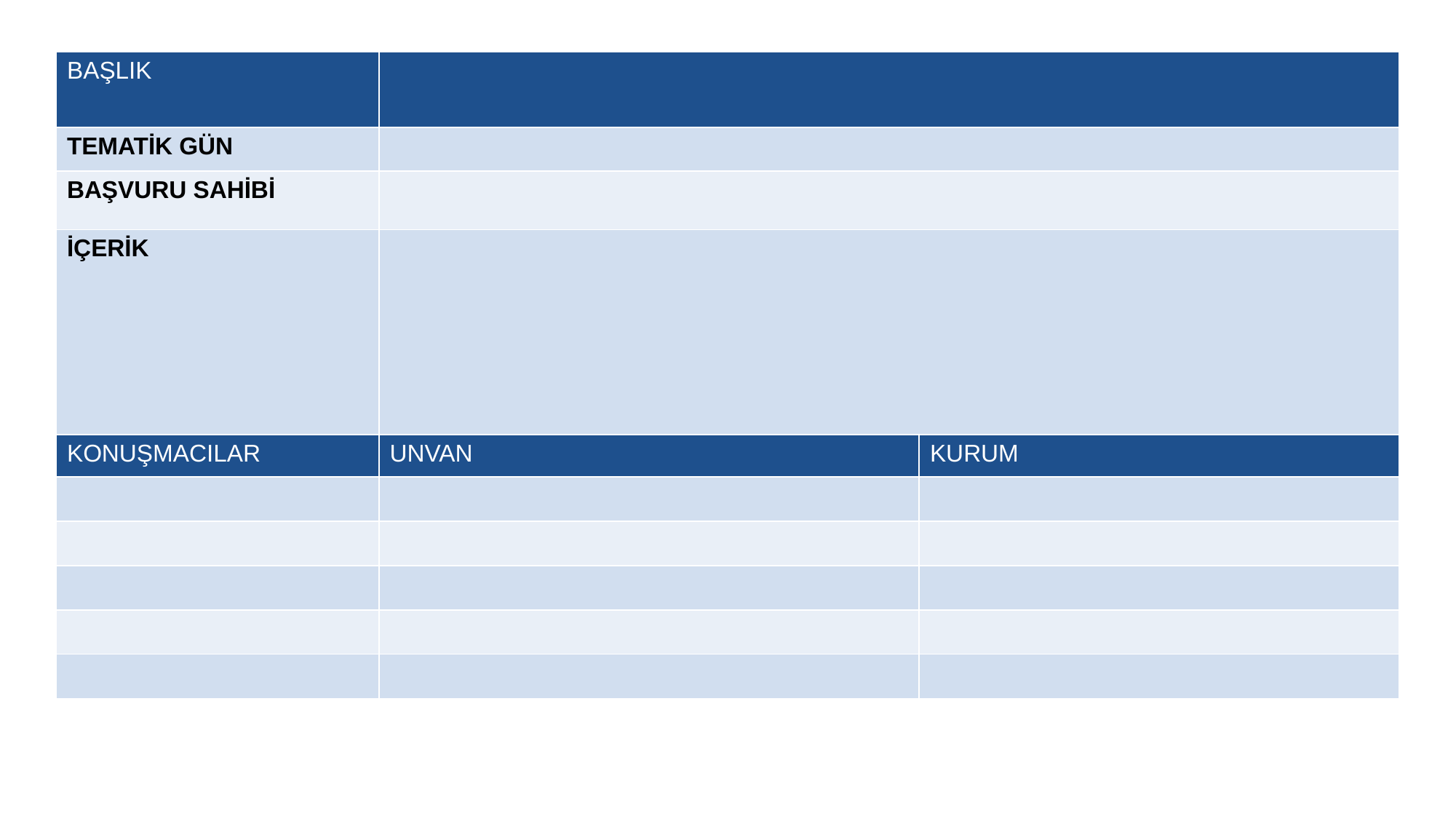

| BAŞLIK |  |
| --- | --- |
| TEMATİK GÜN |  |
| BAŞVURU SAHİBİ |  |
| İÇERİK |  |
# FİNANS, YATIRIM VE TİCARET
| KONUŞMACILAR | UNVAN | KURUM |
| --- | --- | --- |
|  |  |  |
|  |  |  |
|  |  |  |
|  |  |  |
|  |  |  |